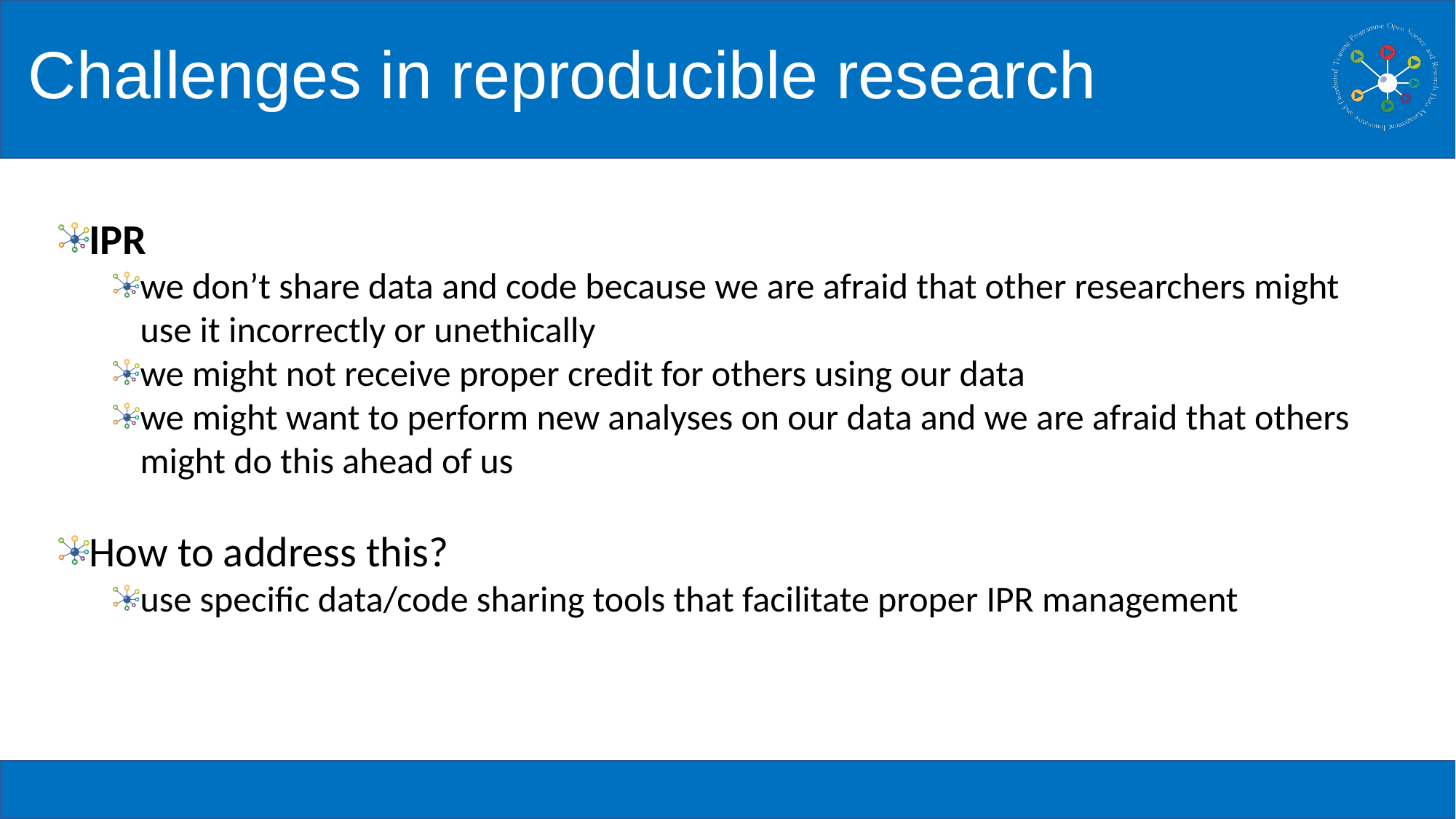

# Challenges in reproducible research
IPR
we don’t share data and code because we are afraid that other researchers might use it incorrectly or unethically
we might not receive proper credit for others using our data
we might want to perform new analyses on our data and we are afraid that others might do this ahead of us

How to address this?
use specific data/code sharing tools that facilitate proper IPR management